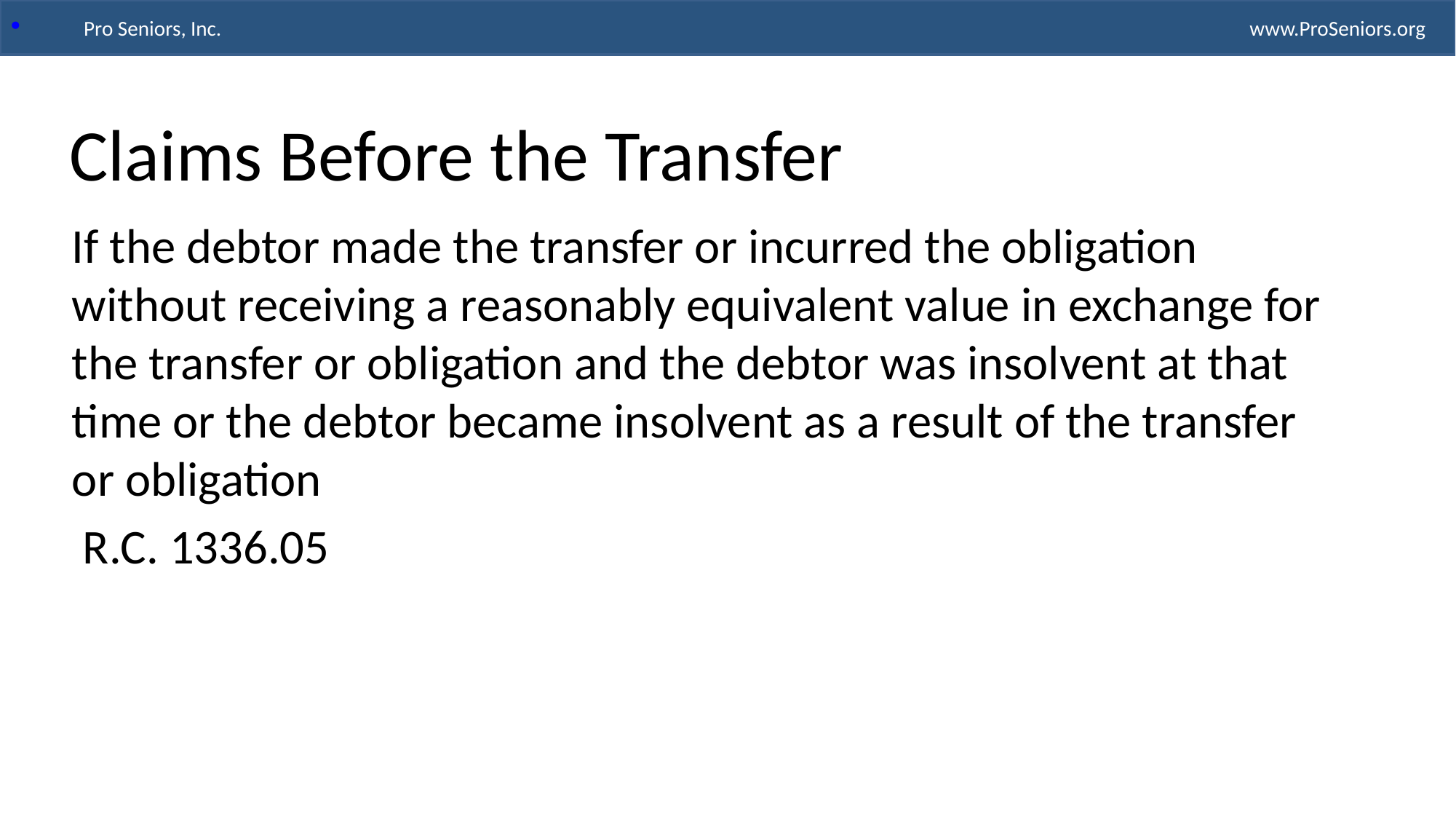

Claims Before the Transfer
If the debtor made the transfer or incurred the obligation without receiving a reasonably equivalent value in exchange for the transfer or obligation and the debtor was insolvent at that time or the debtor became insolvent as a result of the transfer or obligation
 R.C. 1336.05